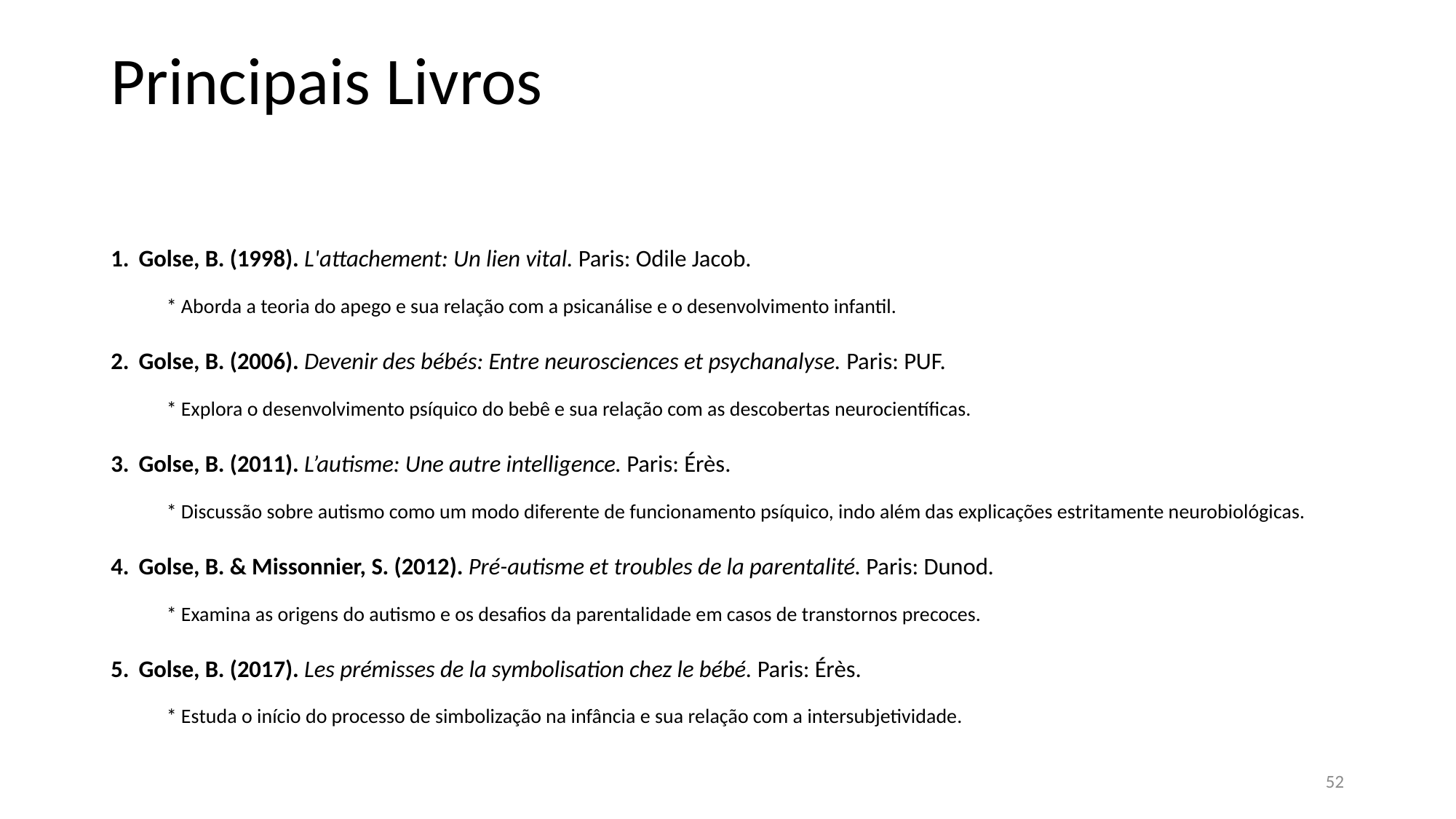

# Principais Livros
Golse, B. (1998). L'attachement: Un lien vital. Paris: Odile Jacob.
* Aborda a teoria do apego e sua relação com a psicanálise e o desenvolvimento infantil.
Golse, B. (2006). Devenir des bébés: Entre neurosciences et psychanalyse. Paris: PUF.
* Explora o desenvolvimento psíquico do bebê e sua relação com as descobertas neurocientíficas.
Golse, B. (2011). L’autisme: Une autre intelligence. Paris: Érès.
* Discussão sobre autismo como um modo diferente de funcionamento psíquico, indo além das explicações estritamente neurobiológicas.
Golse, B. & Missonnier, S. (2012). Pré-autisme et troubles de la parentalité. Paris: Dunod.
* Examina as origens do autismo e os desafios da parentalidade em casos de transtornos precoces.
Golse, B. (2017). Les prémisses de la symbolisation chez le bébé. Paris: Érès.
* Estuda o início do processo de simbolização na infância e sua relação com a intersubjetividade.

52